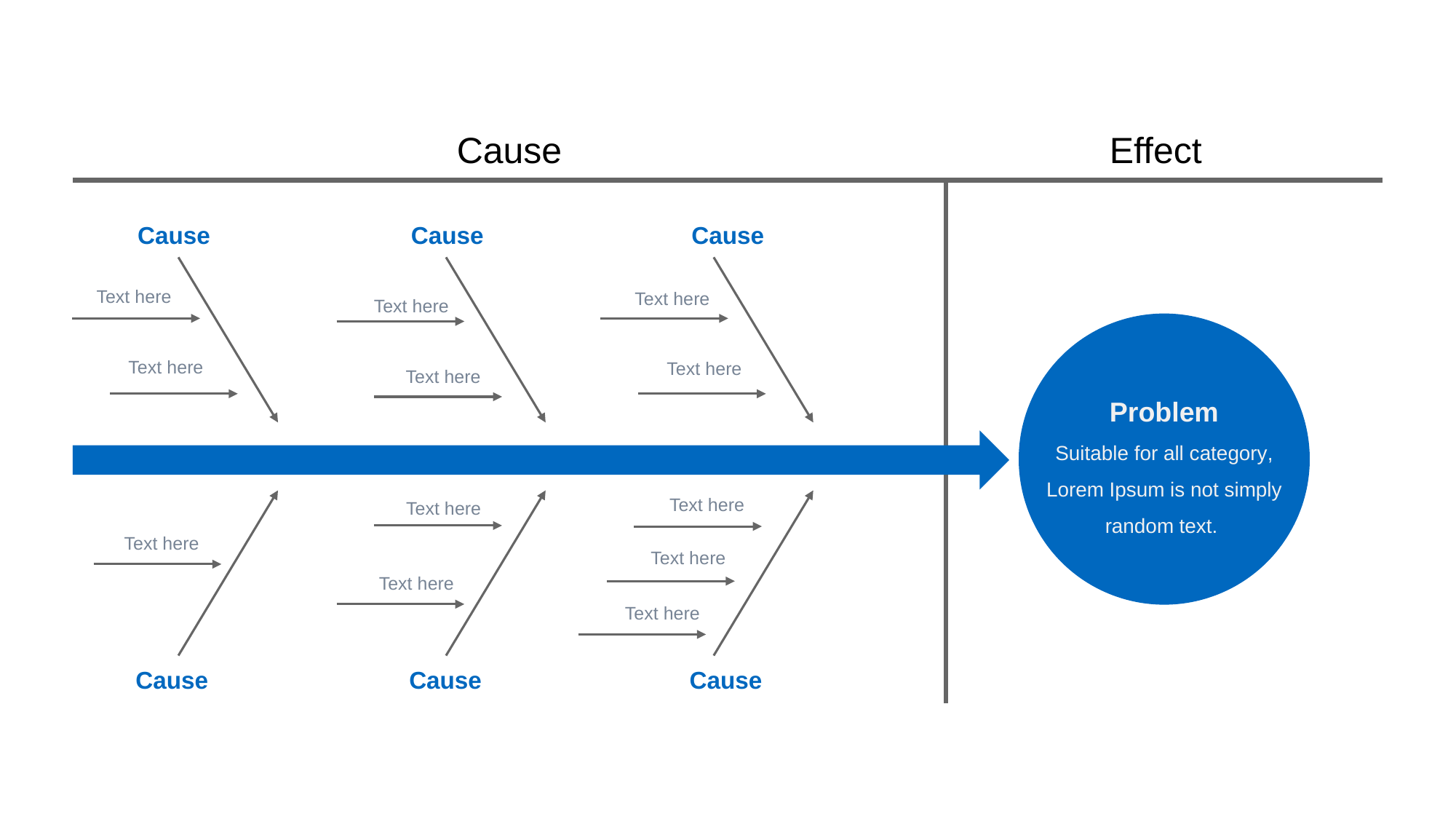

Cause
Effect
Cause
Cause
Cause
Text here
Text here
Text here

Text here
Text here
Text here
Problem
Suitable for all category, Lorem Ipsum is not simply random text.

Text here
Text here
Text here
Text here
Text here
Text here
Cause
Cause
Cause